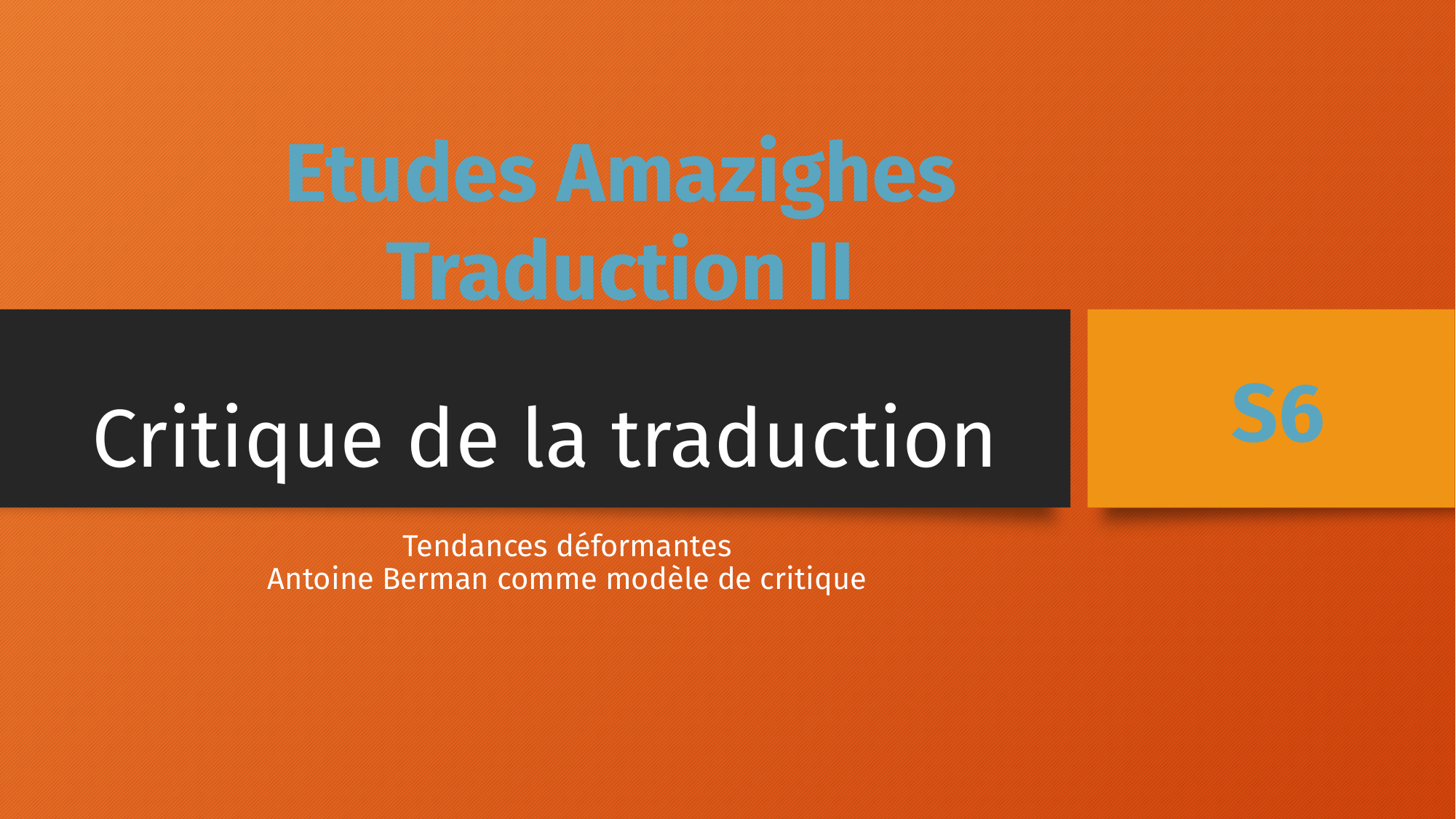

Etudes Amazighes
Traduction II
# Critique de la traduction
S6
Tendances déformantes
Antoine Berman comme modèle de critique